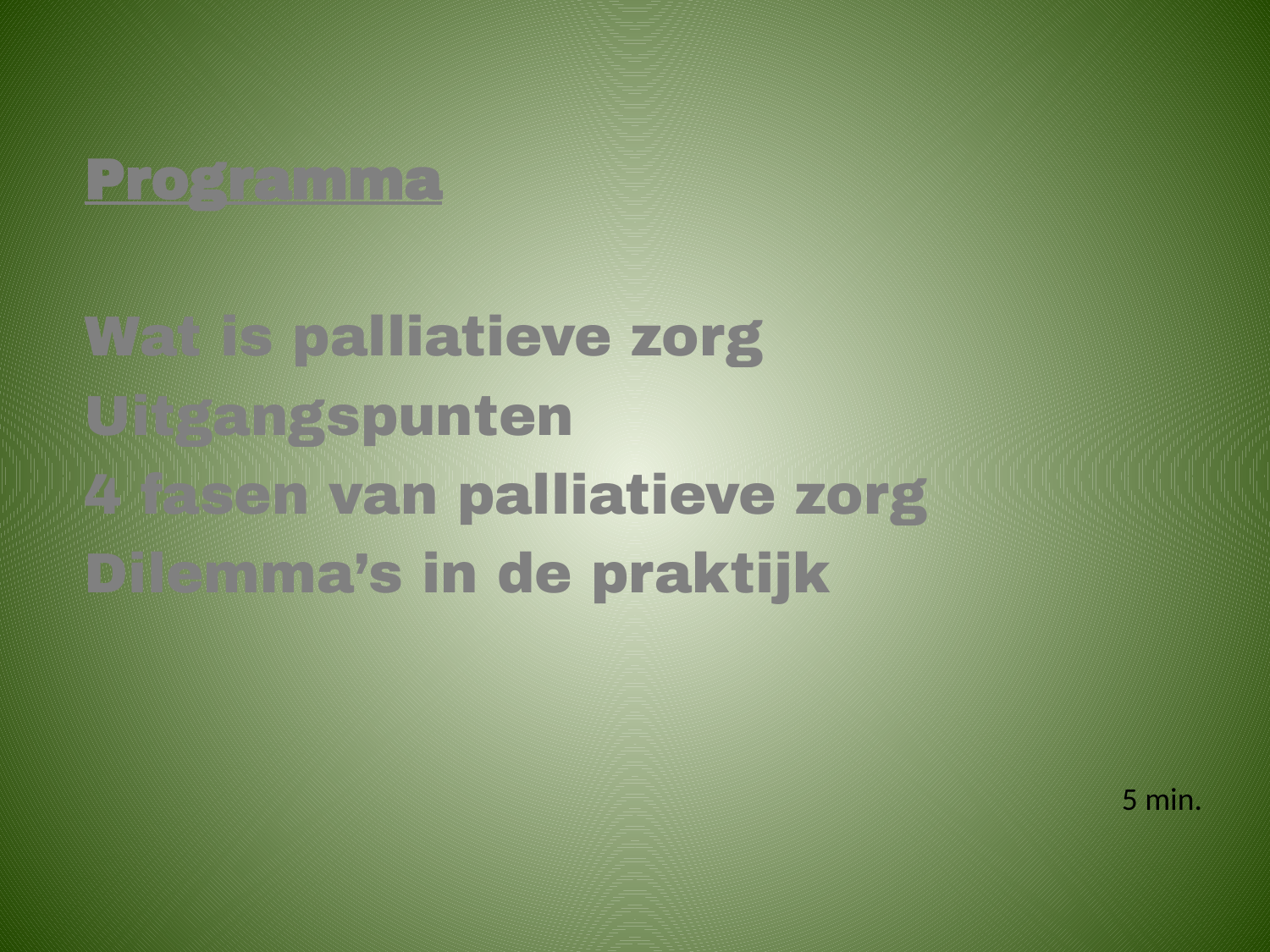

#
Programma

Wat is palliatieve zorg
Uitgangspunten
4 fasen van palliatieve zorg
Dilemma’s in de praktijk

5 min.